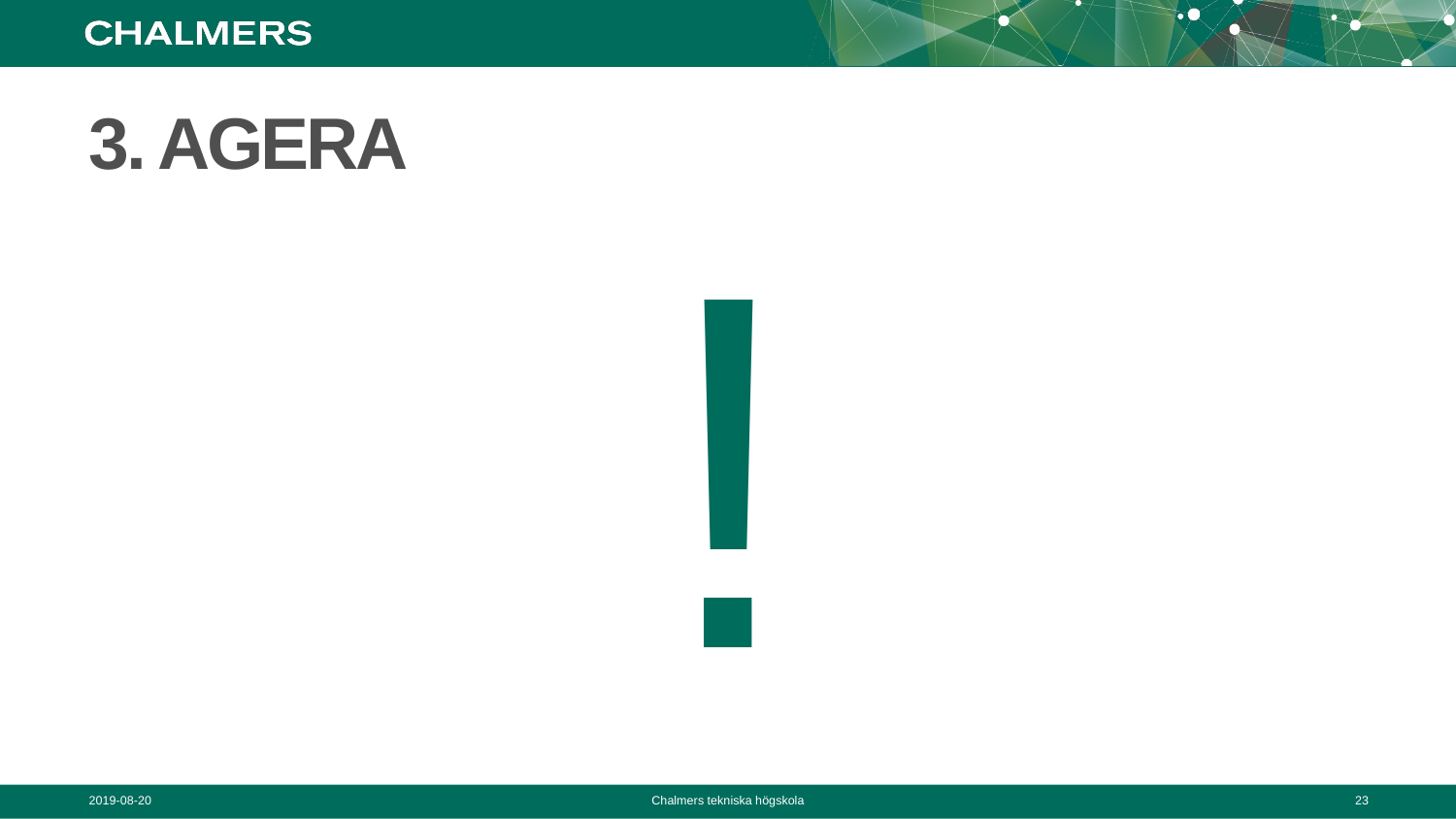

# 3. Agera
!
2019-08-20
Chalmers tekniska högskola
23